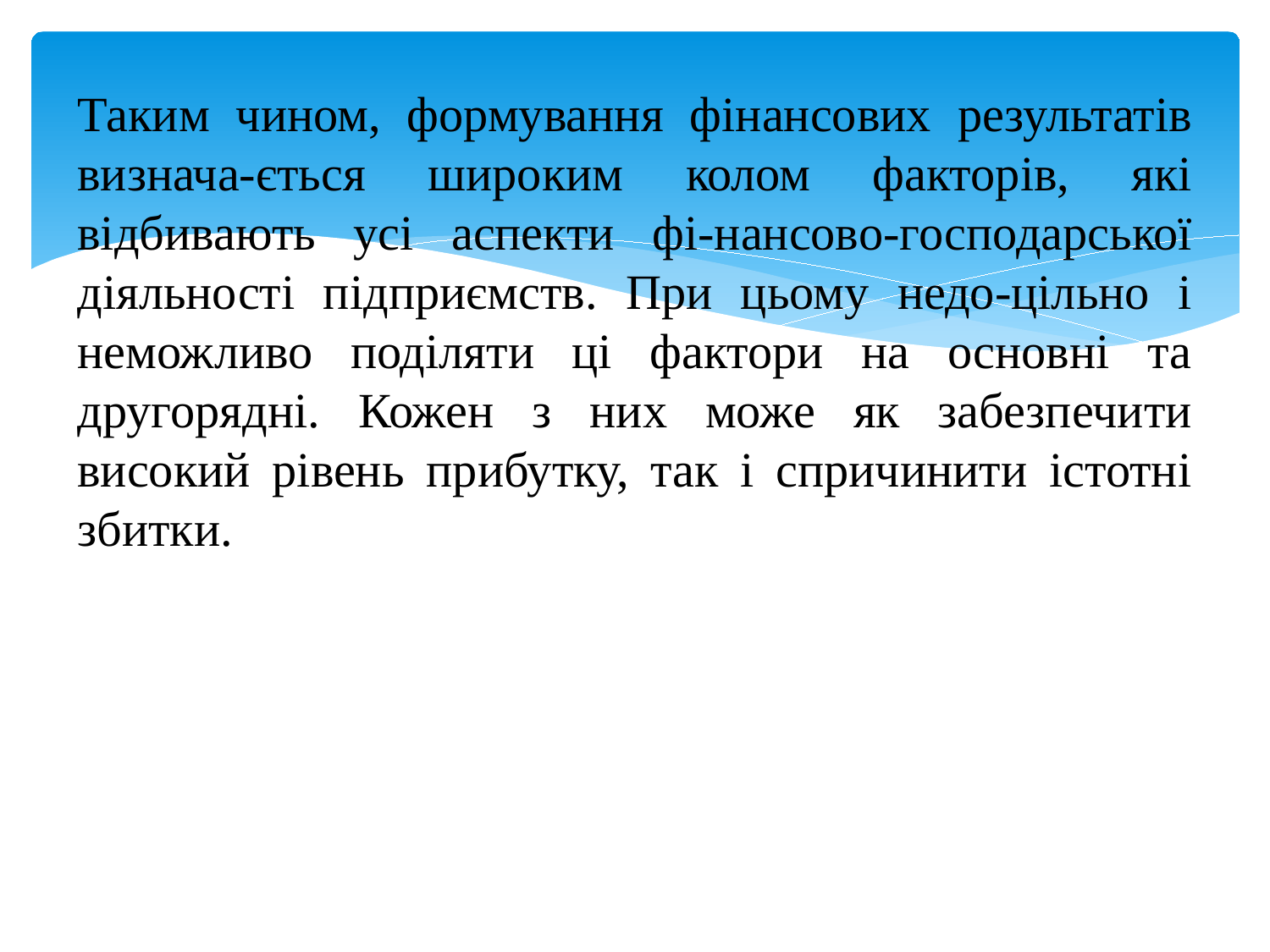

Таким чином, формування фінансових результатів визнача-ється широким колом факторів, які відбивають усі аспекти фі-нансово-господарської діяльності підприємств. При цьому недо-цільно і неможливо поділяти ці фактори на основні та другорядні. Кожен з них може як забезпечити високий рівень прибутку, так і спричинити істотні збитки.